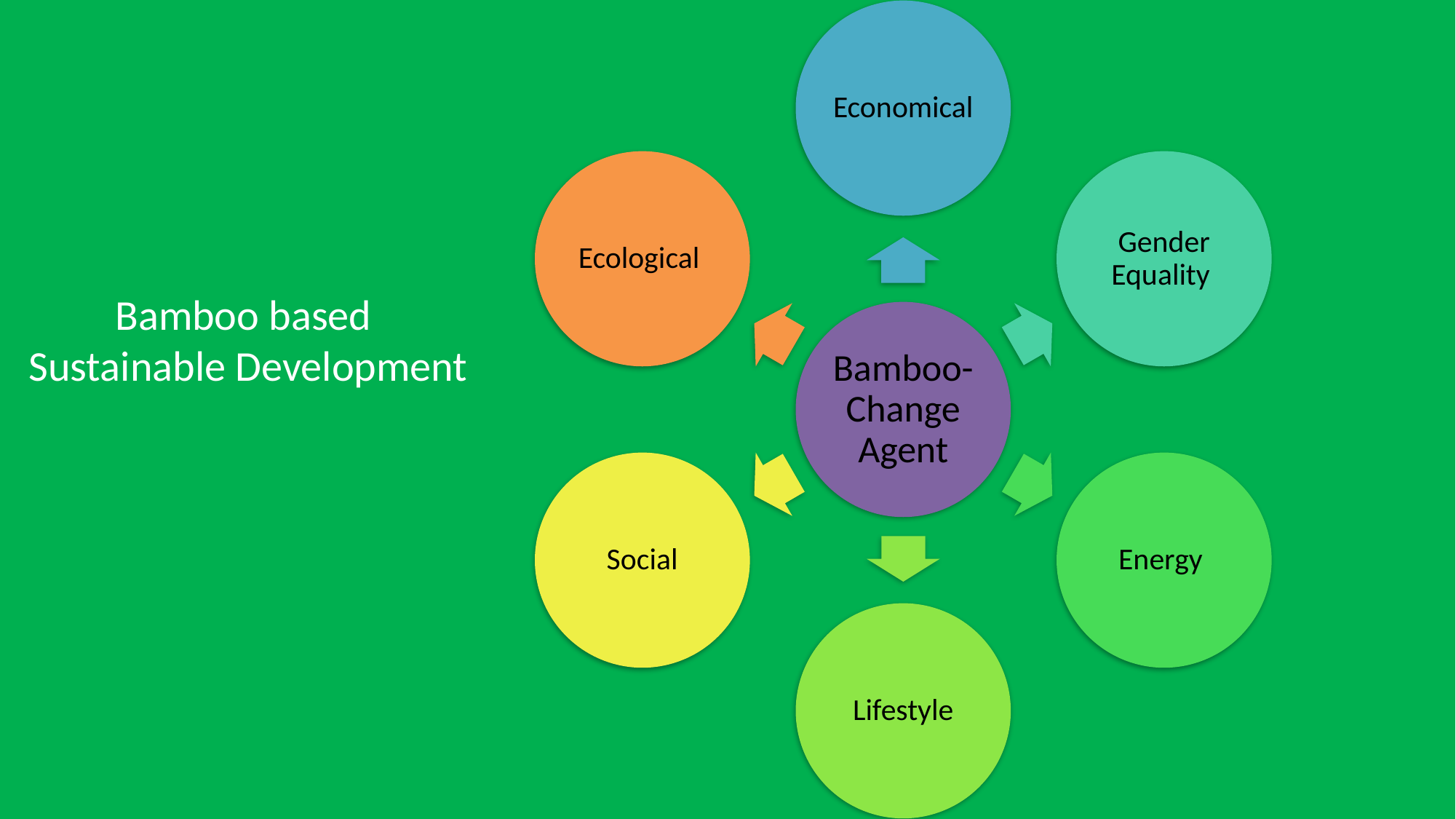

Bamboo- Change Agent

Economical

Gender Equality

Energy

Lifestyle

Social

Ecological
Bamboo based
Sustainable Development